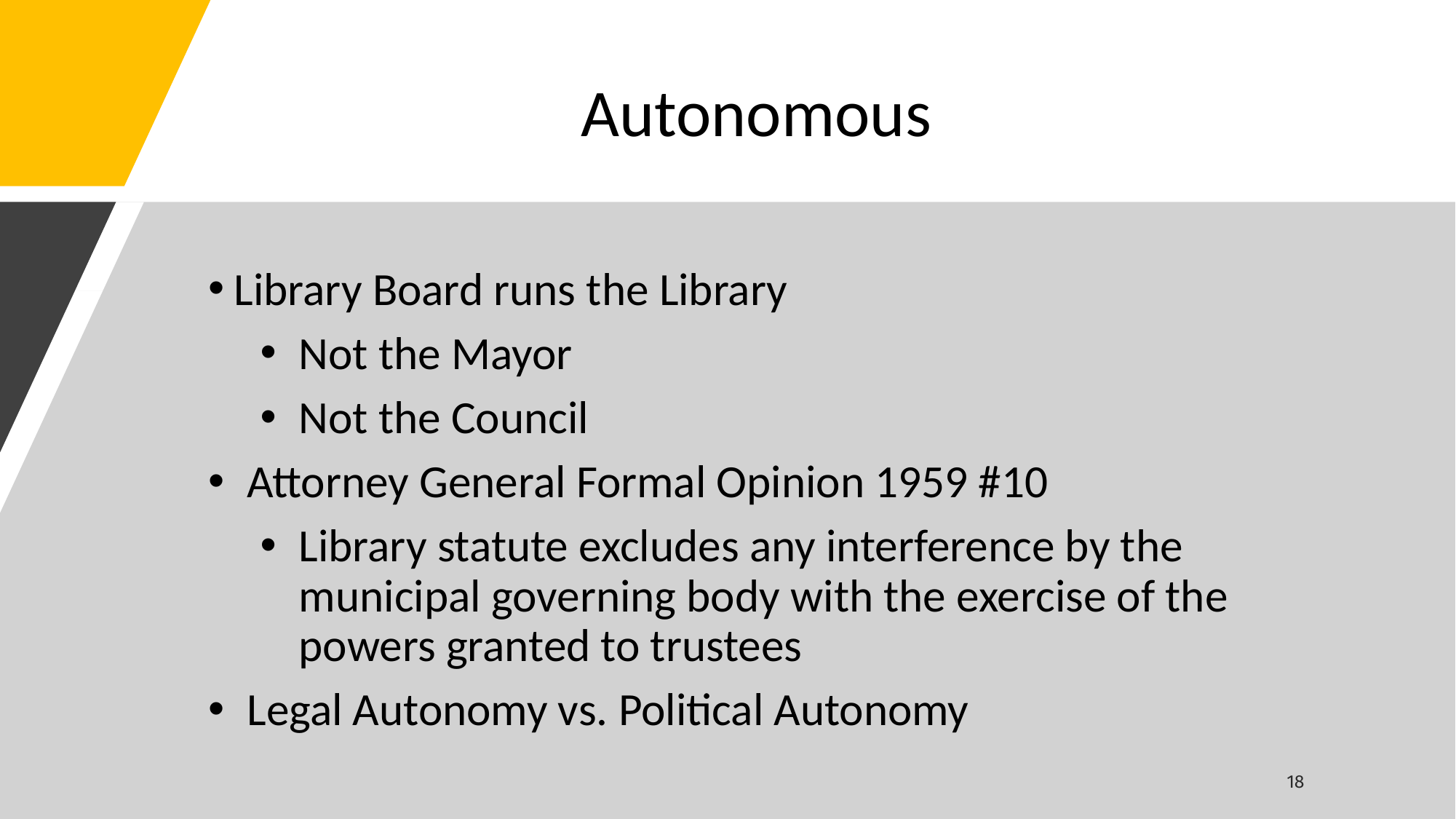

# Autonomous

Library Board runs the Library
Not the Mayor
Not the Council
Attorney General Formal Opinion 1959 #10
Library statute excludes any interference by the municipal governing body with the exercise of the powers granted to trustees
Legal Autonomy vs. Political Autonomy

18